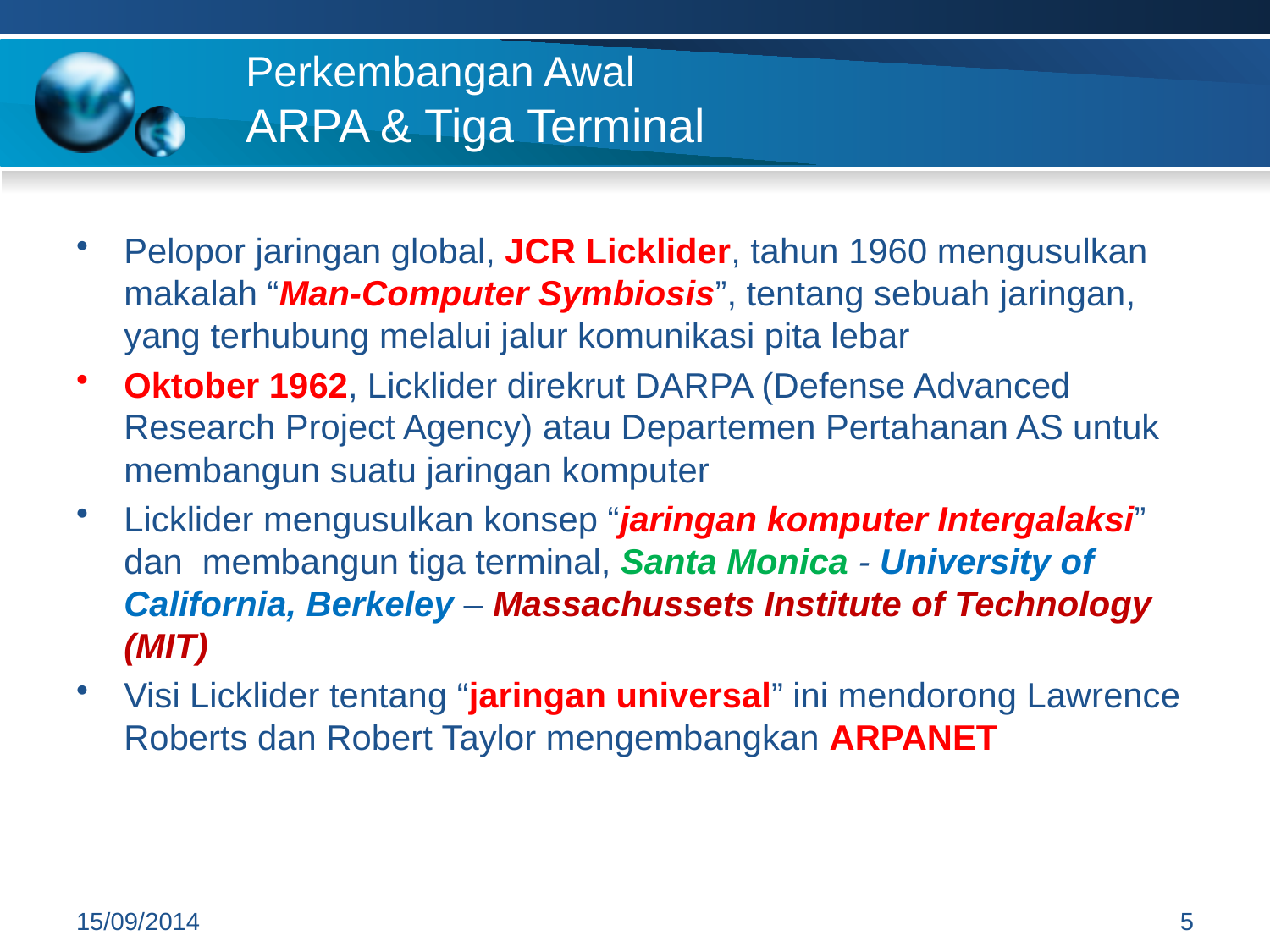

# Perkembangan Awal ARPA & Tiga Terminal
Pelopor jaringan global, JCR Licklider, tahun 1960 mengusulkan makalah “Man-Computer Symbiosis”, tentang sebuah jaringan, yang terhubung melalui jalur komunikasi pita lebar
Oktober 1962, Licklider direkrut DARPA (Defense Advanced Research Project Agency) atau Departemen Pertahanan AS untuk membangun suatu jaringan komputer
Licklider mengusulkan konsep “jaringan komputer Intergalaksi” dan  membangun tiga terminal, Santa Monica - University of California, Berkeley – Massachussets Institute of Technology (MIT)
Visi Licklider tentang “jaringan universal” ini mendorong Lawrence Roberts dan Robert Taylor mengembangkan ARPANET

15/09/2014

5